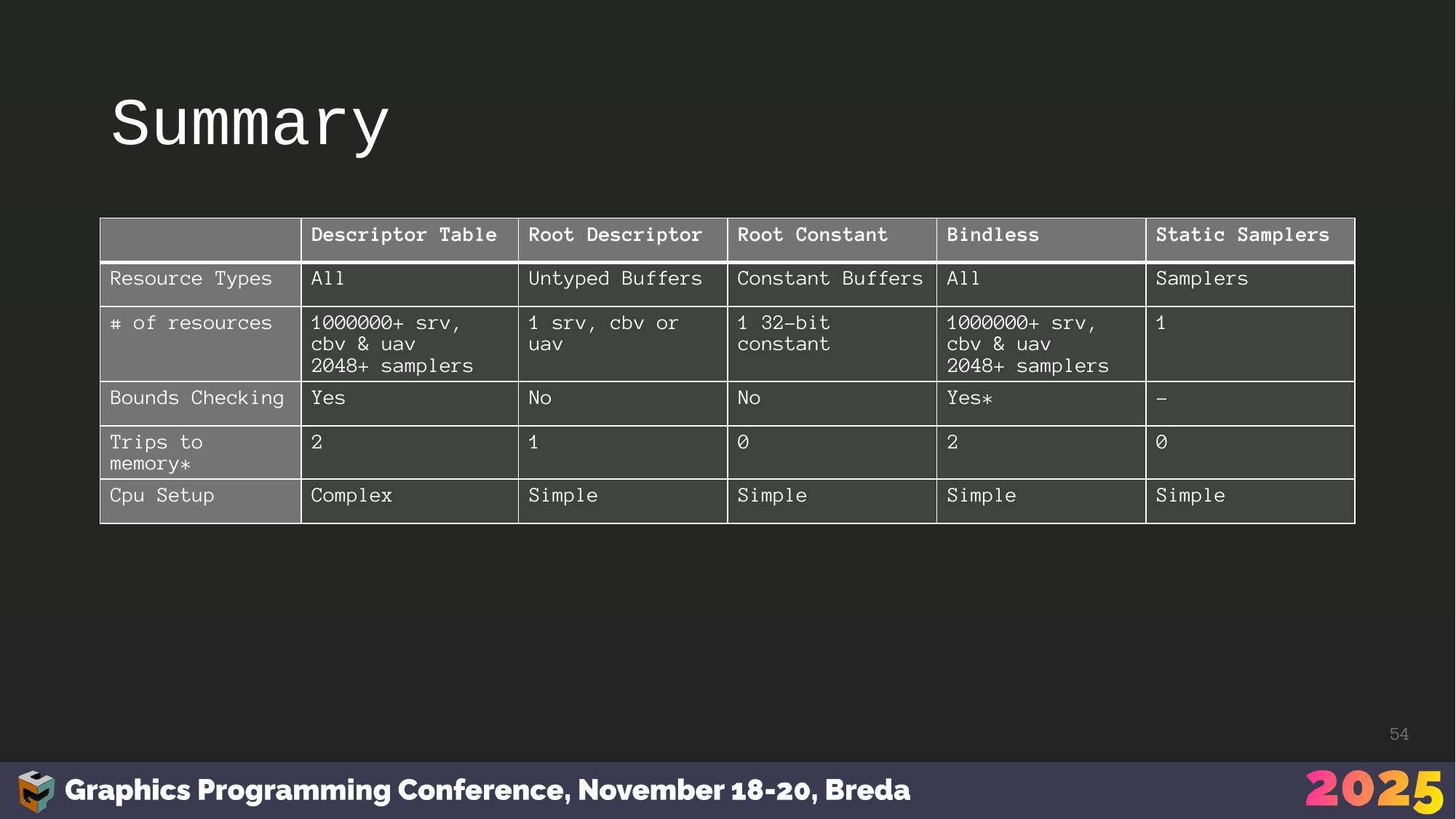

# Summary
|  | Descriptor Table | Root Descriptor | Root Constant | Bindless | Static Samplers |
| --- | --- | --- | --- | --- | --- |
| Resource Types | All | Untyped Buffers | Constant Buffers | All | Samplers |
| # of resources | 1000000+ srv, cbv & uav 2048+ samplers | 1 srv, cbv or uav | 1 32-bit constant | 1000000+ srv, cbv & uav 2048+ samplers | 1 |
| Bounds Checking | Yes | No | No | Yes\* | - |
| Trips to memory\* | 2 | 1 | 0 | 2 | 0 |
| Cpu Setup | Complex | Simple | Simple | Simple | Simple |
54